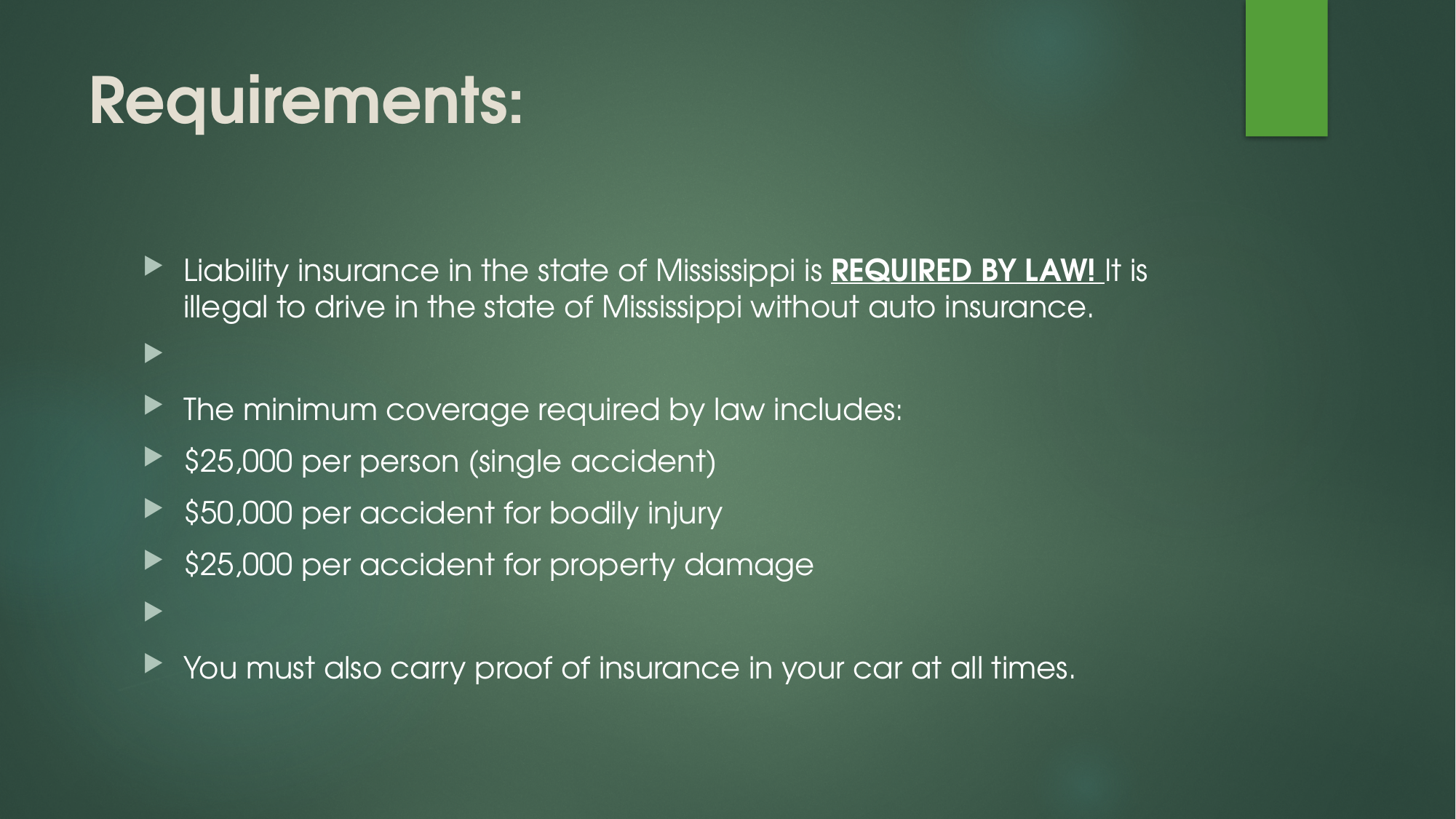

# Requirements:
Liability insurance in the state of Mississippi is REQUIRED BY LAW! It is illegal to drive in the state of Mississippi without auto insurance.

The minimum coverage required by law includes:
$25,000 per person (single accident)
$50,000 per accident for bodily injury
$25,000 per accident for property damage

You must also carry proof of insurance in your car at all times.